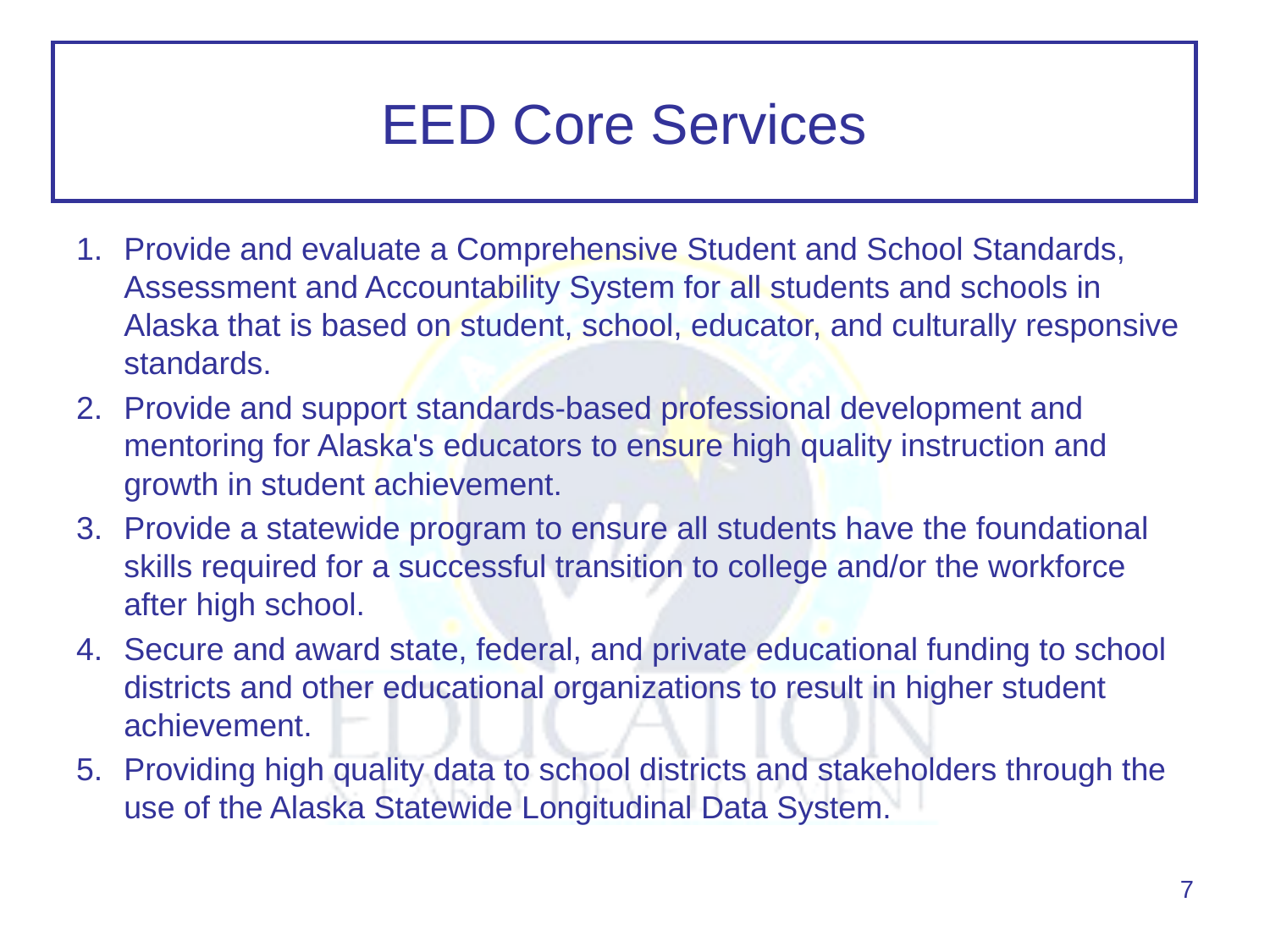

# EED Core Services
Provide and evaluate a Comprehensive Student and School Standards, Assessment and Accountability System for all students and schools in Alaska that is based on student, school, educator, and culturally responsive standards.
Provide and support standards-based professional development and mentoring for Alaska's educators to ensure high quality instruction and growth in student achievement.
Provide a statewide program to ensure all students have the foundational skills required for a successful transition to college and/or the workforce after high school.
Secure and award state, federal, and private educational funding to school districts and other educational organizations to result in higher student achievement.
Providing high quality data to school districts and stakeholders through the use of the Alaska Statewide Longitudinal Data System.

7